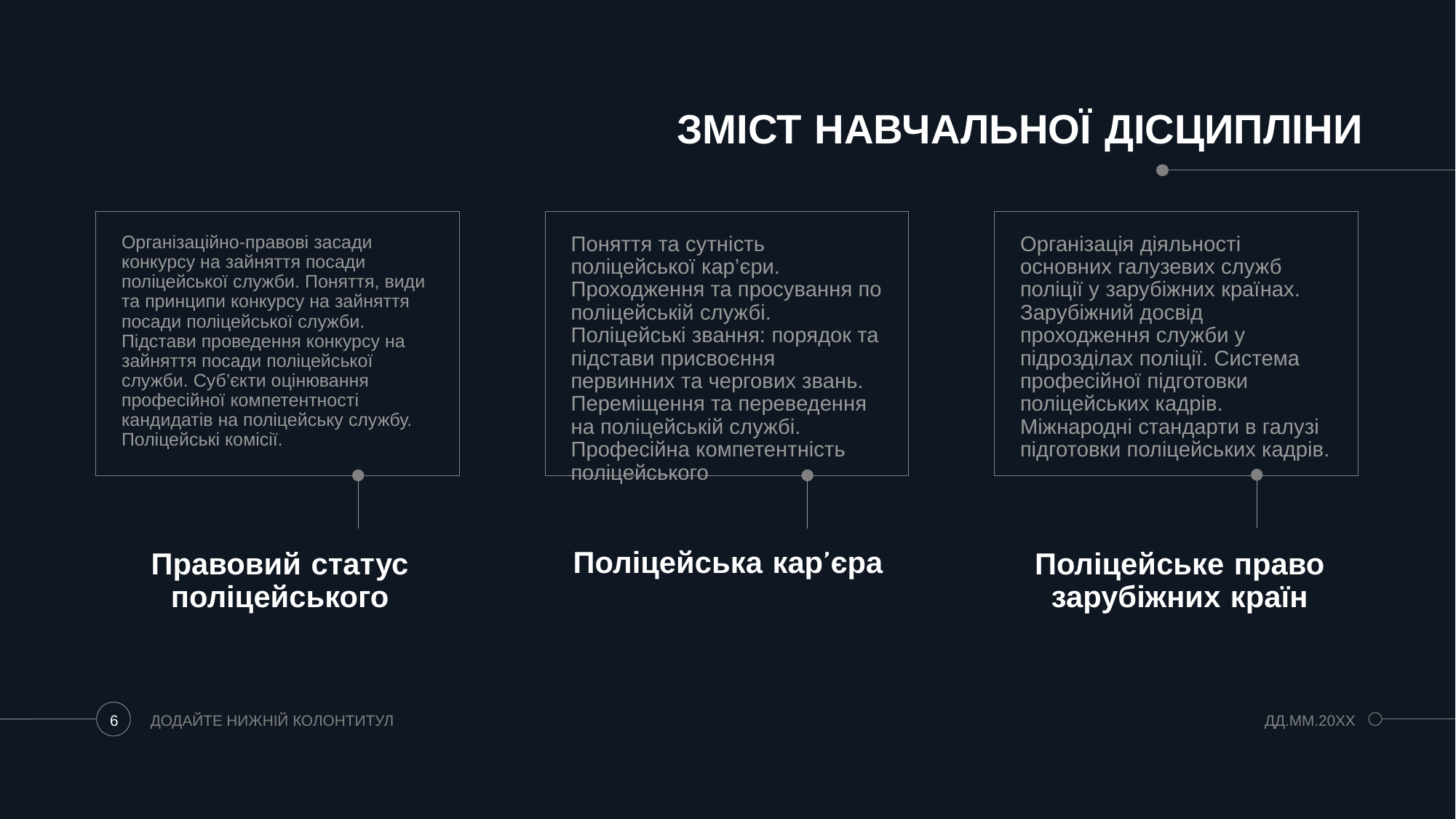

# ЗМІСТ НАВЧАЛЬНОЇ ДІСЦИПЛІНИ
Організаційно-правові засади конкурсу на зайняття посади поліцейської служби. Поняття, види та принципи конкурсу на зайняття посади поліцейської служби. Підстави проведення конкурсу на зайняття посади поліцейської служби. Суб’єкти оцінювання професійної компетентності кандидатів на поліцейську службу. Поліцейські комісії.
Поняття та сутність поліцейської кар’єри. Проходження та просування по поліцейській службі. Поліцейські звання: порядок та підстави присвоєння первинних та чергових звань. Переміщення та переведення на поліцейській службі. Професійна компетентність поліцейського
Організація діяльності основних галузевих служб поліції у зарубіжних країнах. Зарубіжний досвід проходження служби у підрозділах поліції. Система професійної підготовки поліцейських кадрів. Міжнародні стандарти в галузі підготовки поліцейських кадрів.
Поліцейське право зарубіжних країн
Правовий статус поліцейського
Поліцейська кар’єра
ДОДАЙТЕ НИЖНІЙ КОЛОНТИТУЛ
ДД.ММ.20XX
6